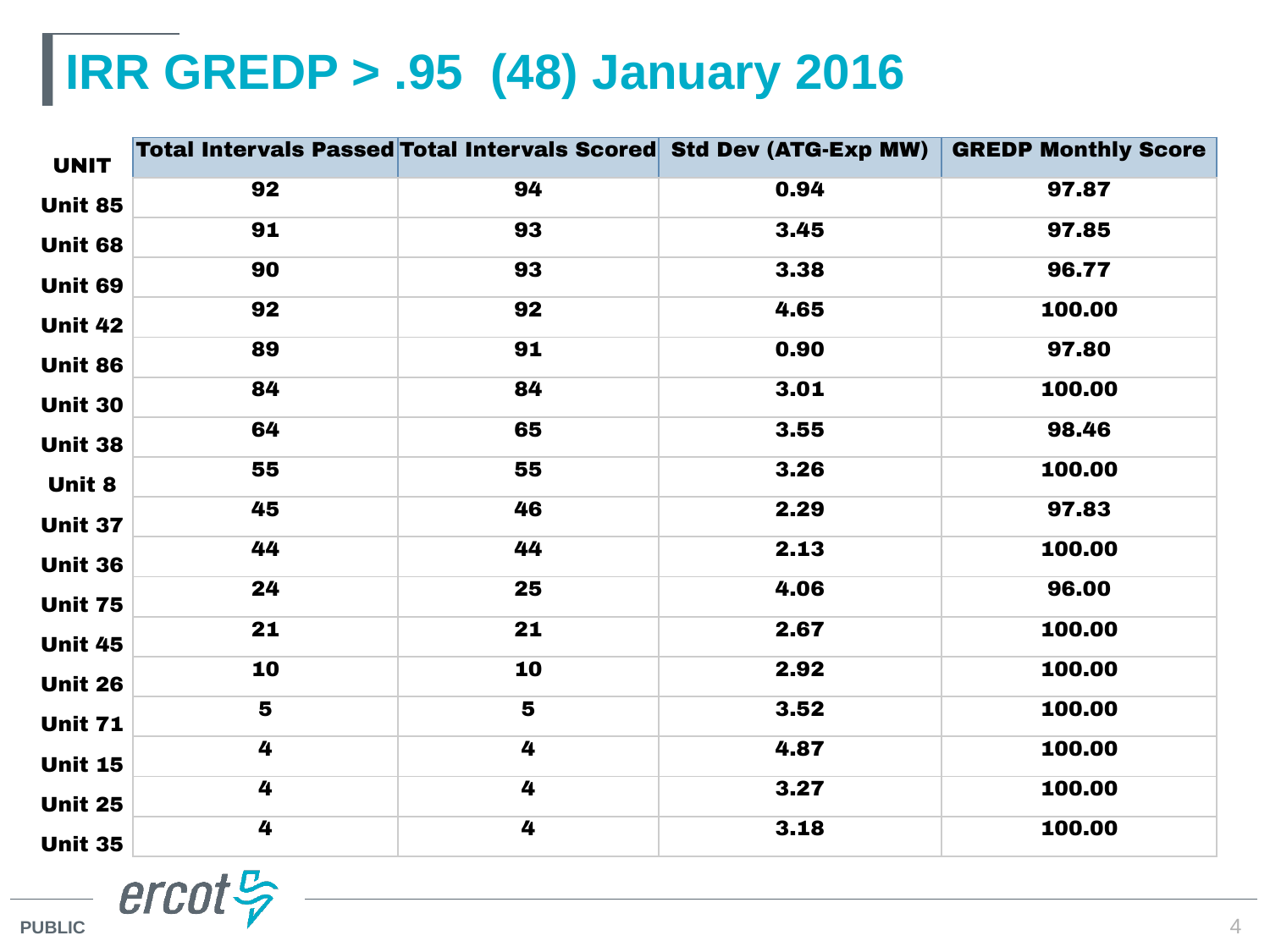

# IRR GREDP > .95  (48) January 2016
| UNIT | Total Intervals Passed | Total Intervals Scored | Std Dev (ATG-Exp MW) | GREDP Monthly Score |
| --- | --- | --- | --- | --- |
| Unit 85 | 92 | 94 | 0.94 | 97.87 |
| Unit 68 | 91 | 93 | 3.45 | 97.85 |
| Unit 69 | 90 | 93 | 3.38 | 96.77 |
| Unit 42 | 92 | 92 | 4.65 | 100.00 |
| Unit 86 | 89 | 91 | 0.90 | 97.80 |
| Unit 30 | 84 | 84 | 3.01 | 100.00 |
| Unit 38 | 64 | 65 | 3.55 | 98.46 |
| Unit 8 | 55 | 55 | 3.26 | 100.00 |
| Unit 37 | 45 | 46 | 2.29 | 97.83 |
| Unit 36 | 44 | 44 | 2.13 | 100.00 |
| Unit 75 | 24 | 25 | 4.06 | 96.00 |
| Unit 45 | 21 | 21 | 2.67 | 100.00 |
| Unit 26 | 10 | 10 | 2.92 | 100.00 |
| Unit 71 | 5 | 5 | 3.52 | 100.00 |
| Unit 15 | 4 | 4 | 4.87 | 100.00 |
| Unit 25 | 4 | 4 | 3.27 | 100.00 |
| Unit 35 | 4 | 4 | 3.18 | 100.00 |
4